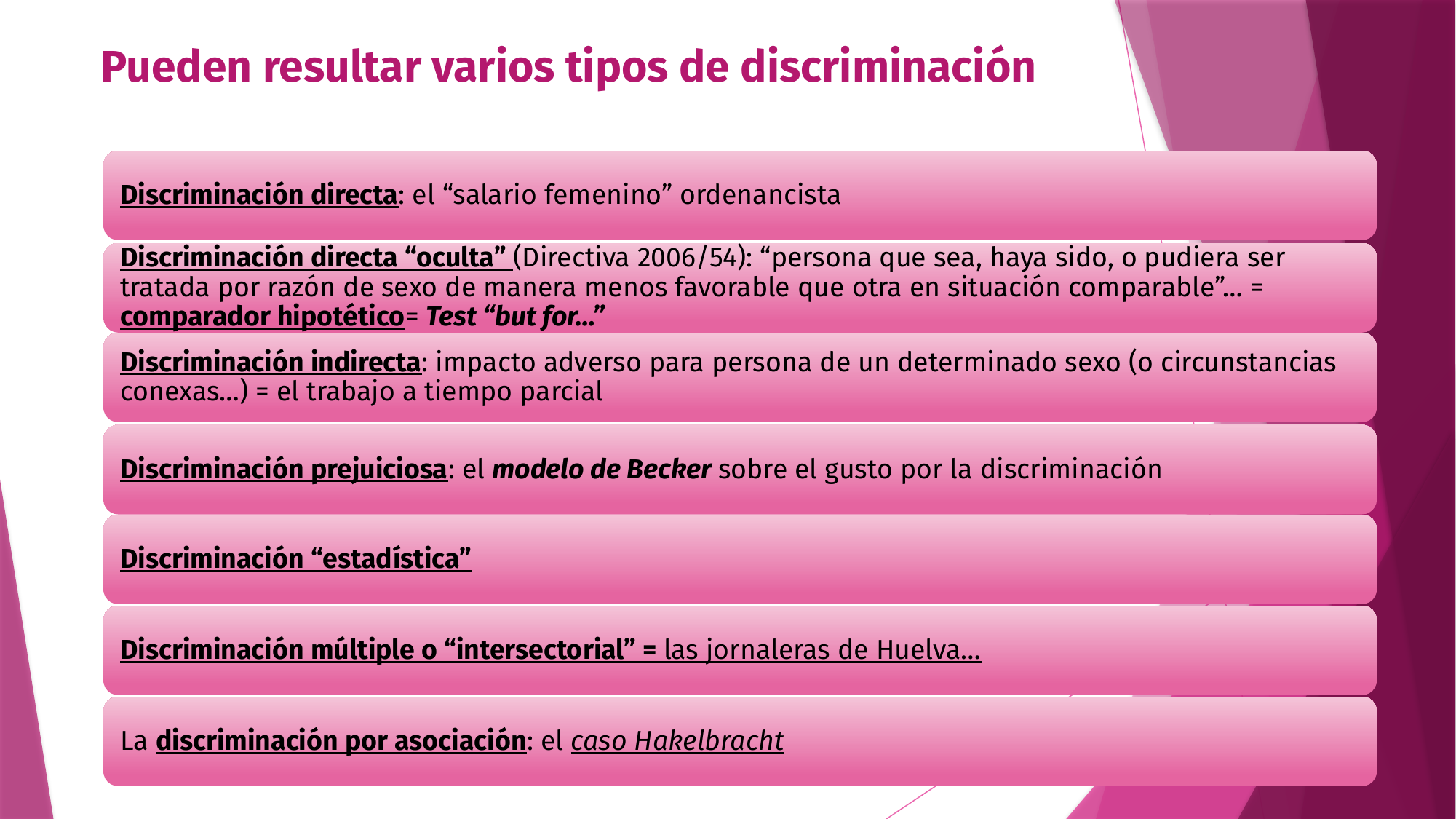

# Pueden resultar varios tipos de discriminación
Discriminación directa: el “salario femenino” ordenancista
Discriminación directa “oculta” (Directiva 2006/54): “persona que sea, haya sido, o pudiera ser tratada por razón de sexo de manera menos favorable que otra en situación comparable”… = comparador hipotético= Test “but for…”
Discriminación indirecta: impacto adverso para persona de un determinado sexo (o circunstancias conexas…) = el trabajo a tiempo parcial
Discriminación prejuiciosa: el modelo de Becker sobre el gusto por la discriminación
Discriminación “estadística”
Discriminación múltiple o “intersectorial” = las jornaleras de Huelva…
La discriminación por asociación: el caso Hakelbracht